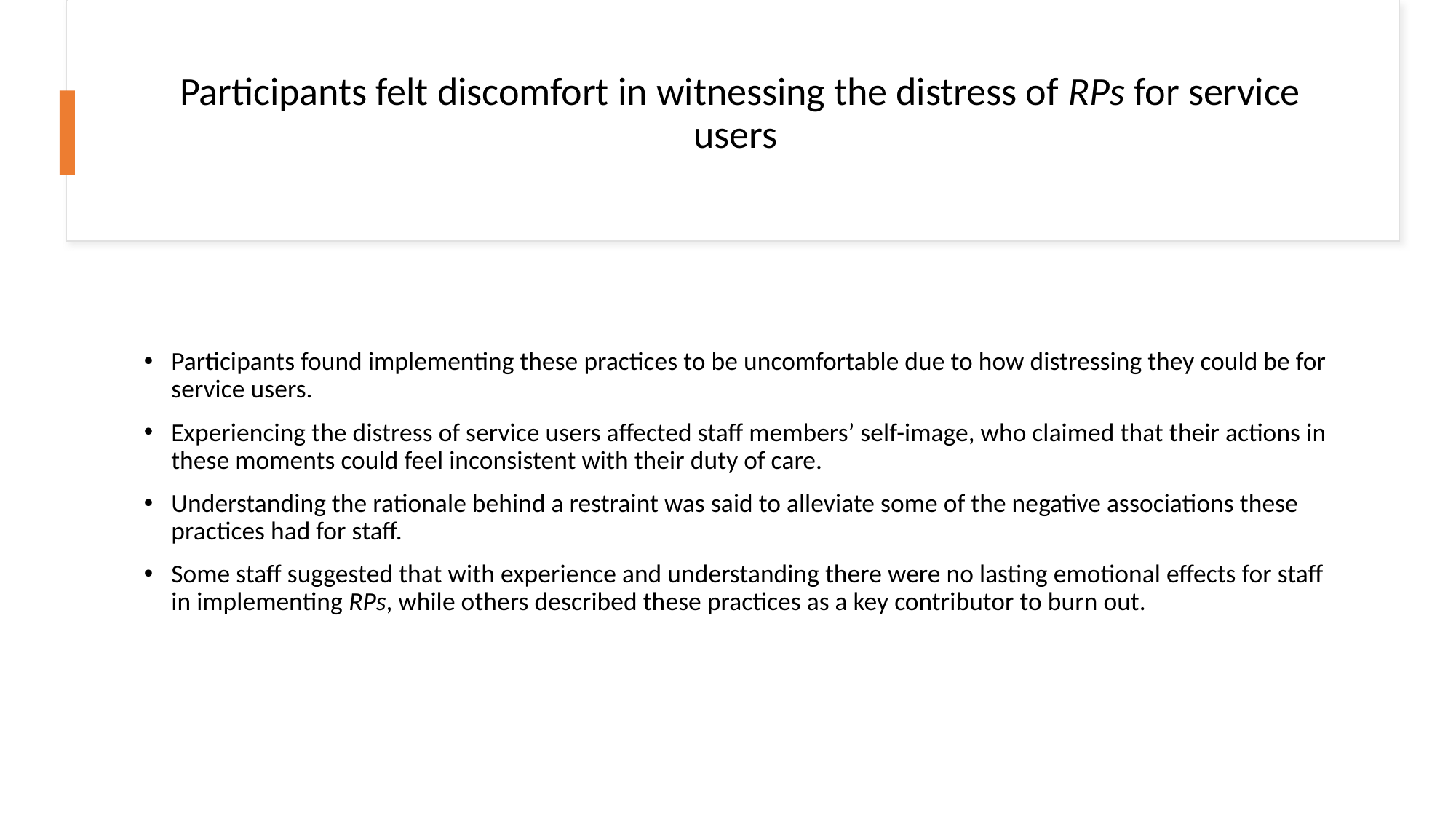

# Participants felt discomfort in witnessing the distress of RPs for service users

Participants found implementing these practices to be uncomfortable due to how distressing they could be for service users.
Experiencing the distress of service users affected staff members’ self-image, who claimed that their actions in these moments could feel inconsistent with their duty of care.
Understanding the rationale behind a restraint was said to alleviate some of the negative associations these practices had for staff.
Some staff suggested that with experience and understanding there were no lasting emotional effects for staff in implementing RPs, while others described these practices as a key contributor to burn out.